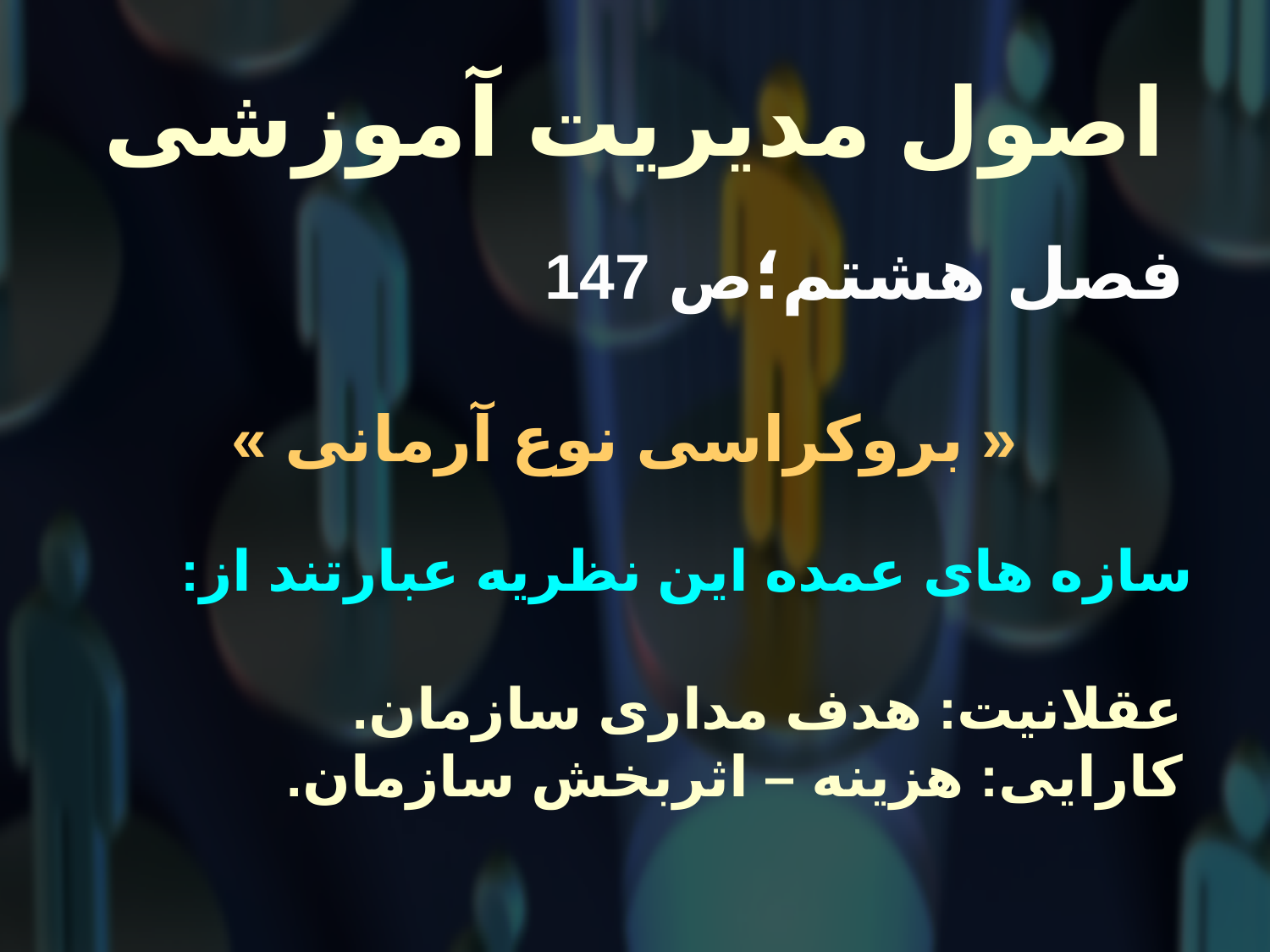

# اصول مدیریت آموزشی
 فصل هشتم؛ص 147

« بروکراسی نوع آرمانی »
سازه های عمده این نظریه عبارتند از:
عقلانیت: هدف مداری سازمان.
کارایی: هزینه – اثربخش سازمان.